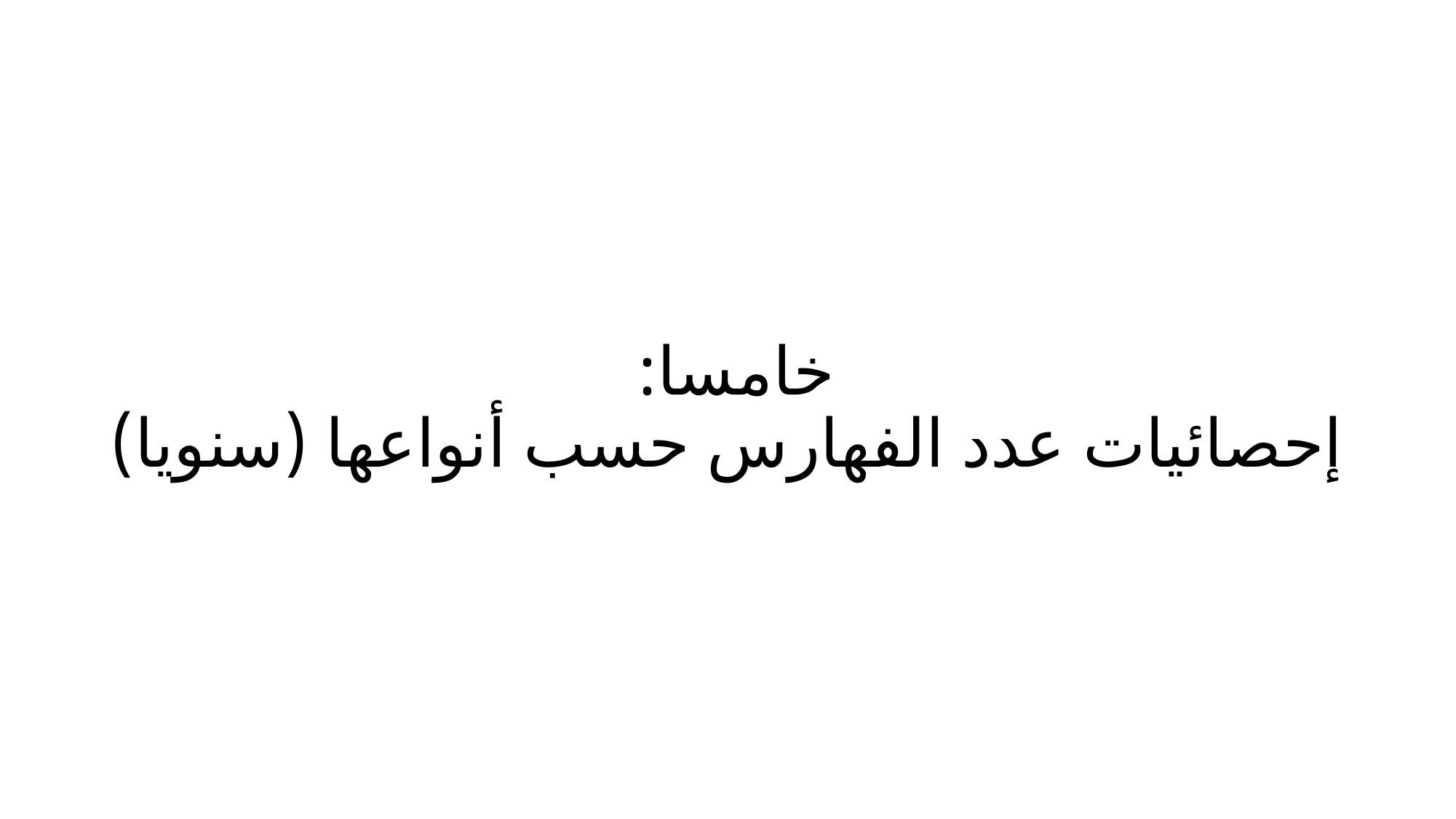

# خامسا: إحصائيات عدد الفهارس حسب أنواعها (سنويا)